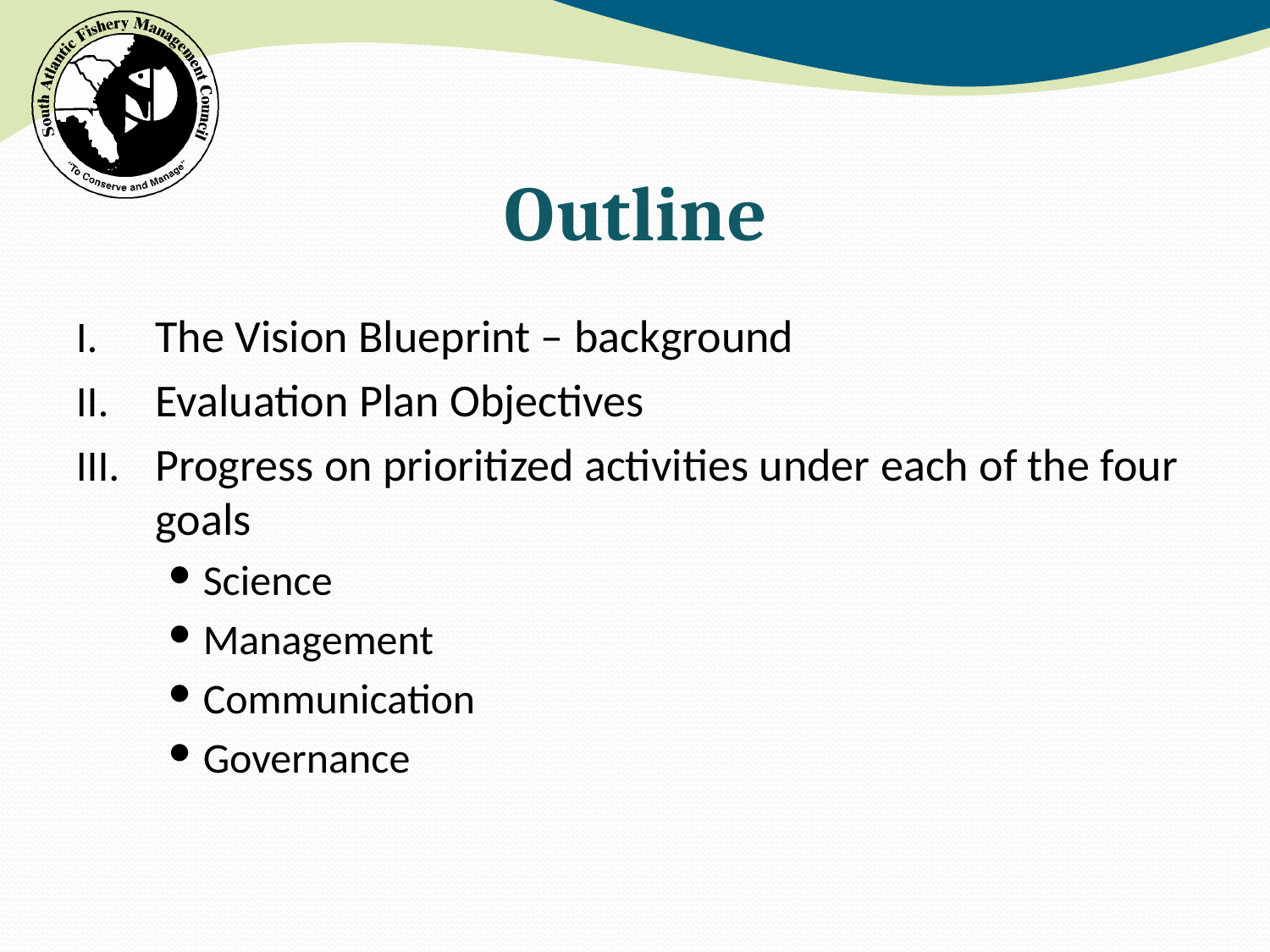

# Outline
The Vision Blueprint – background
Evaluation Plan Objectives
Progress on prioritized activities under each of the four goals
Science
Management
Communication
Governance